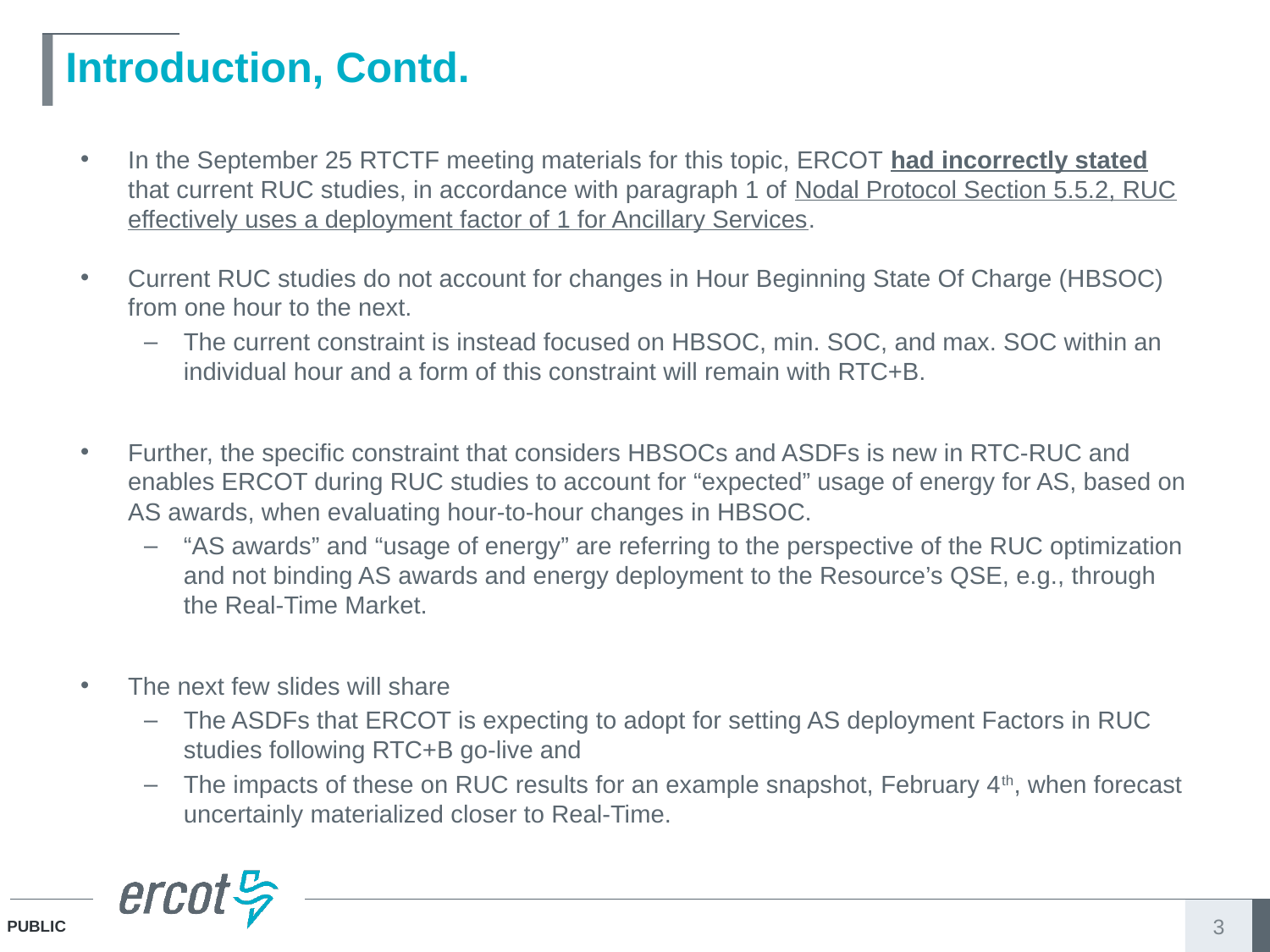

# Introduction, Contd.
In the September 25 RTCTF meeting materials for this topic, ERCOT had incorrectly stated that current RUC studies, in accordance with paragraph 1 of Nodal Protocol Section 5.5.2, RUC effectively uses a deployment factor of 1 for Ancillary Services.

Current RUC studies do not account for changes in Hour Beginning State Of Charge (HBSOC) from one hour to the next.
The current constraint is instead focused on HBSOC, min. SOC, and max. SOC within an individual hour and a form of this constraint will remain with RTC+B.

Further, the specific constraint that considers HBSOCs and ASDFs is new in RTC-RUC and enables ERCOT during RUC studies to account for “expected” usage of energy for AS, based on AS awards, when evaluating hour-to-hour changes in HBSOC.
“AS awards” and “usage of energy” are referring to the perspective of the RUC optimization and not binding AS awards and energy deployment to the Resource’s QSE, e.g., through the Real-Time Market.

The next few slides will share
The ASDFs that ERCOT is expecting to adopt for setting AS deployment Factors in RUC studies following RTC+B go-live and
The impacts of these on RUC results for an example snapshot, February 4th, when forecast uncertainly materialized closer to Real-Time.
3